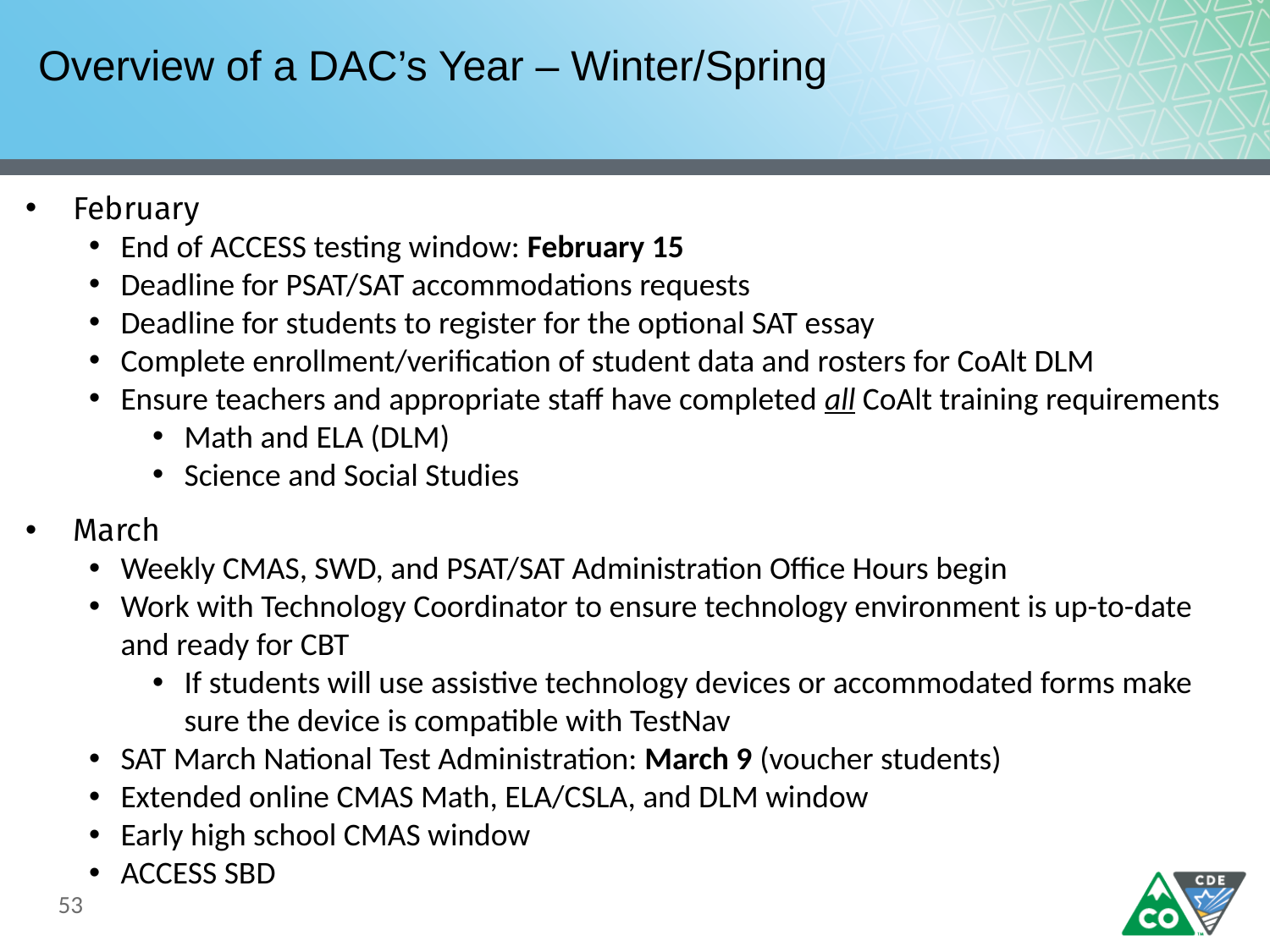

# Overview of a DAC’s Year – Winter/Spring
February
End of ACCESS testing window: February 15
Deadline for PSAT/SAT accommodations requests
Deadline for students to register for the optional SAT essay
Complete enrollment/verification of student data and rosters for CoAlt DLM
Ensure teachers and appropriate staff have completed all CoAlt training requirements
Math and ELA (DLM)
Science and Social Studies
March
Weekly CMAS, SWD, and PSAT/SAT Administration Office Hours begin
Work with Technology Coordinator to ensure technology environment is up-to-date and ready for CBT
If students will use assistive technology devices or accommodated forms make sure the device is compatible with TestNav
SAT March National Test Administration: March 9 (voucher students)
Extended online CMAS Math, ELA/CSLA, and DLM window
Early high school CMAS window
ACCESS SBD
53